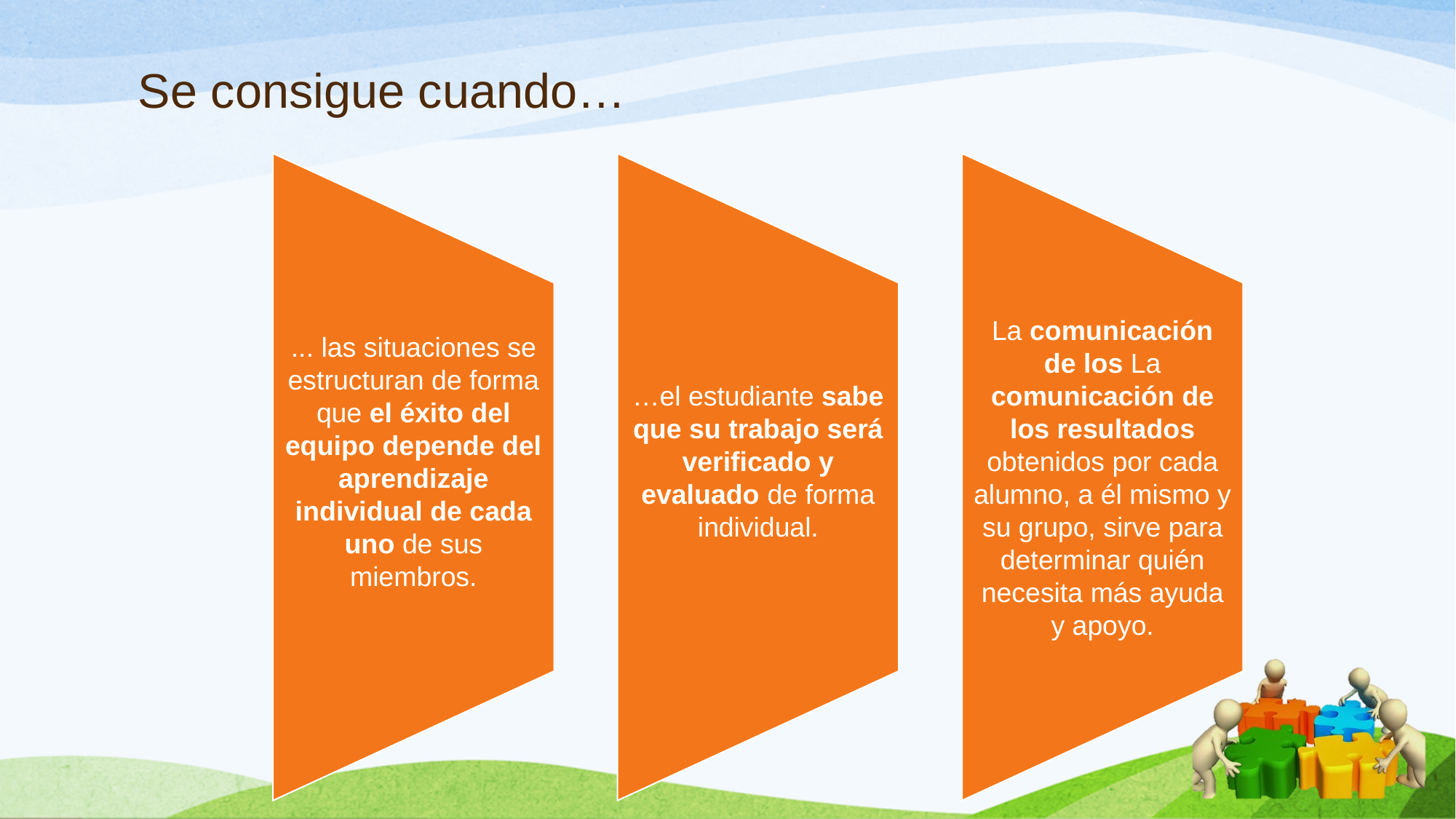

# Se consigue cuando…
... las situaciones se estructuran de forma que el éxito del equipo depende del aprendizaje individual de cada uno de sus miembros.
…el estudiante sabe que su trabajo será verificado y evaluado de forma individual.
La comunicación de los La comunicación de los resultados obtenidos por cada alumno, a él mismo y su grupo, sirve para determinar quién necesita más ayuda y apoyo.